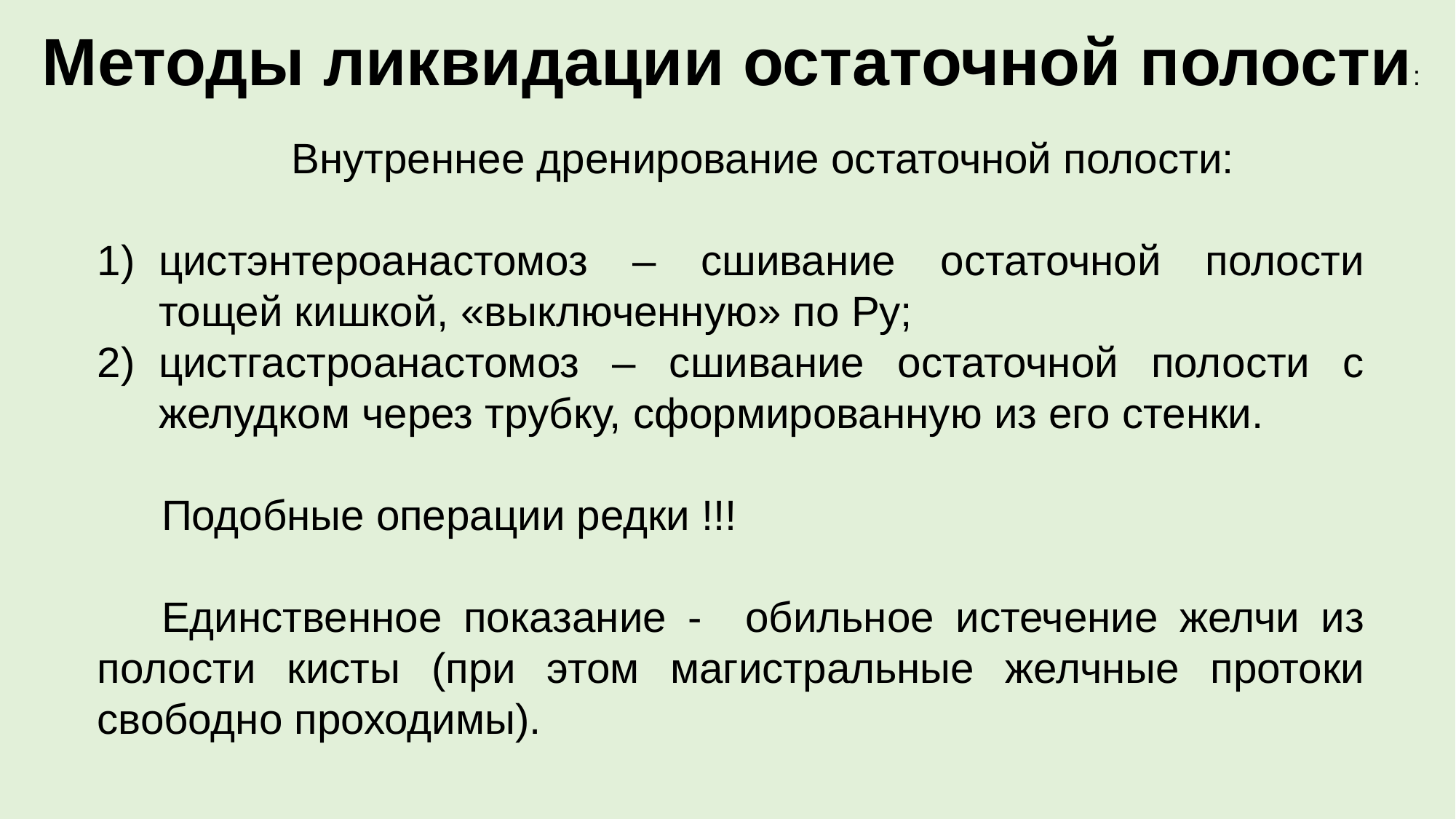

Методы ликвидации остаточной полости:
Внутреннее дренирование остаточной полости:

цистэнтероанастомоз – сшивание остаточной полости тощей кишкой, «выключенную» по Ру;
цистгастроанастомоз – сшивание остаточной полости с желудком через трубку, сформированную из его стенки.

Подобные операции редки !!!

Единственное показание -  обильное истечение желчи из полости кисты (при этом магистральные желчные протоки свободно проходимы).